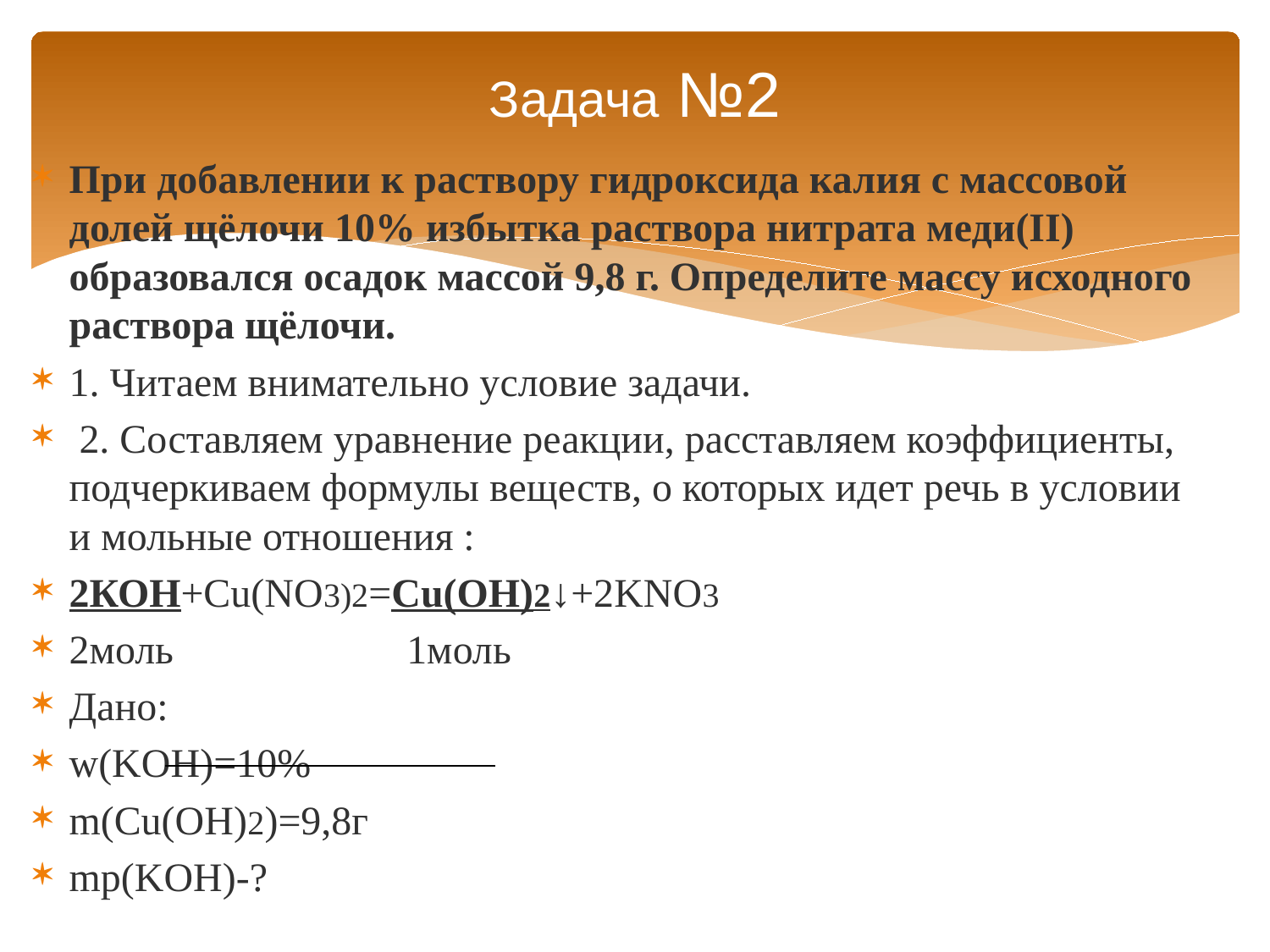

# Задача №2
При добавлении к раствору гидроксида калия с массовой долей щёлочи 10% избытка раствора нитрата меди(II) образовался осадок массой 9,8 г. Определите массу исходного раствора щёлочи.
1. Читаем внимательно условие задачи.
 2. Составляем уравнение реакции, расставляем коэффициенты, подчеркиваем формулы веществ, о которых идет речь в условии и мольные отношения :
2КОН+Сu(NO3)2=Cu(OH)2↓+2KNO3
2моль                       1моль
Дано:
w(KOH)=10%
m(Cu(OH)2)=9,8г
mp(KOH)-?